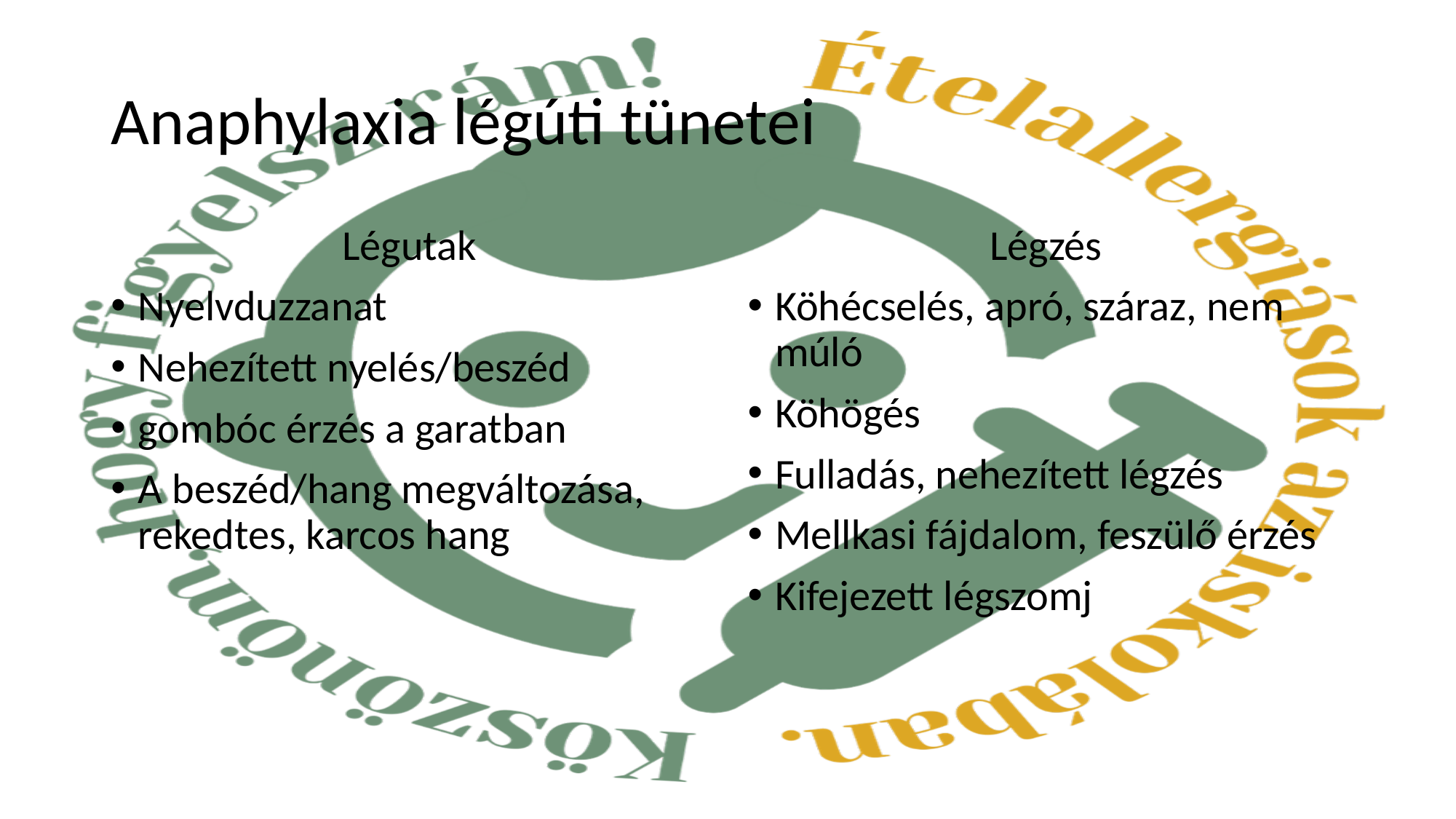

# Anaphylaxia légúti tünetei
Légutak
Nyelvduzzanat
Nehezített nyelés/beszéd
gombóc érzés a garatban
A beszéd/hang megváltozása, rekedtes, karcos hang

Légzés
Köhécselés, apró, száraz, nem múló
Köhögés
Fulladás, nehezített légzés
Mellkasi fájdalom, feszülő érzés
Kifejezett légszomj